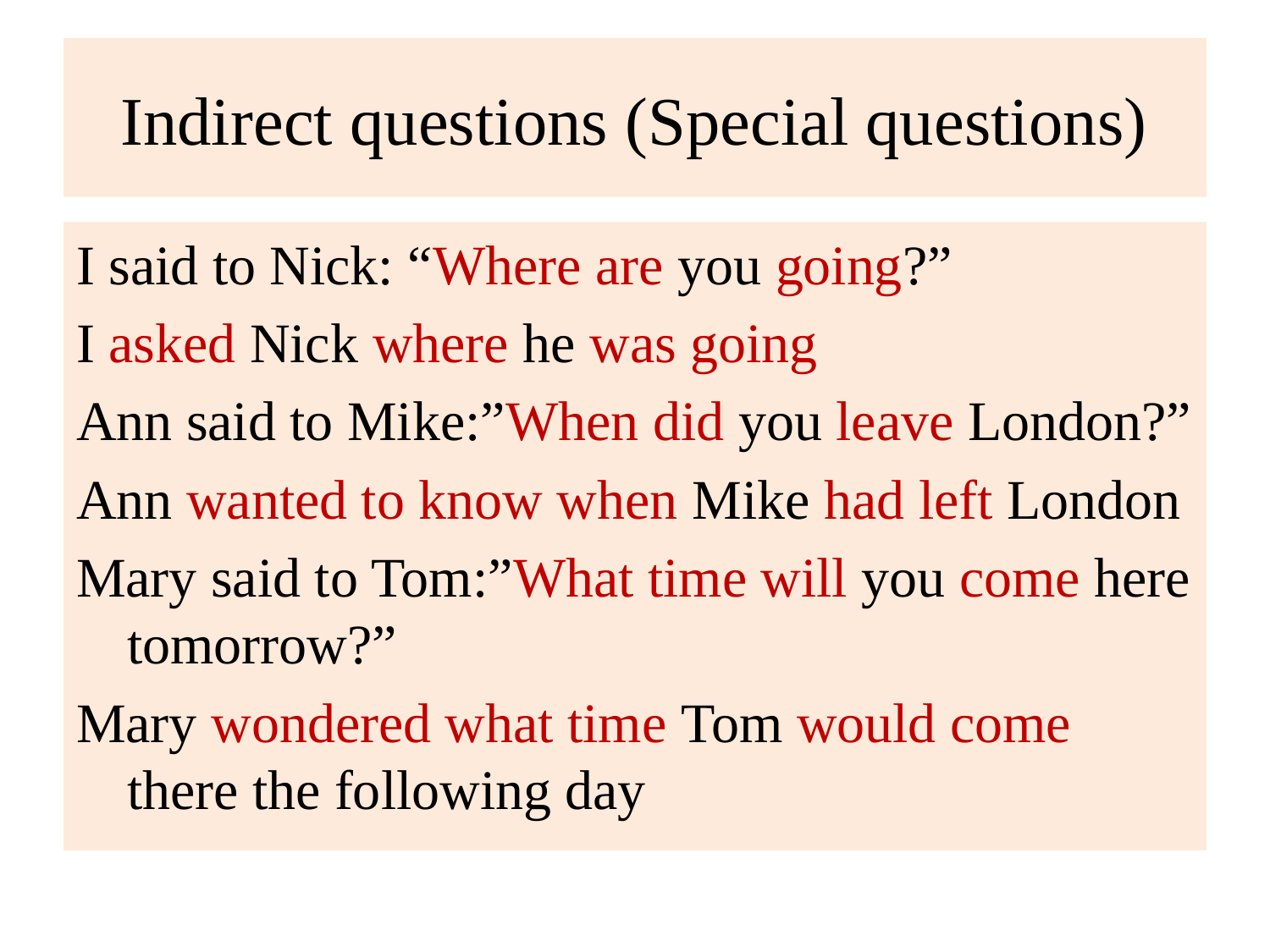

# Indirect questions (Special questions)
I said to Nick: “Where are you going?”
I asked Nick where he was going
Ann said to Mike:”When did you leave London?”
Ann wanted to know when Mike had left London
Mary said to Tom:”What time will you come here tomorrow?”
Mary wondered what time Tom would come there the following day